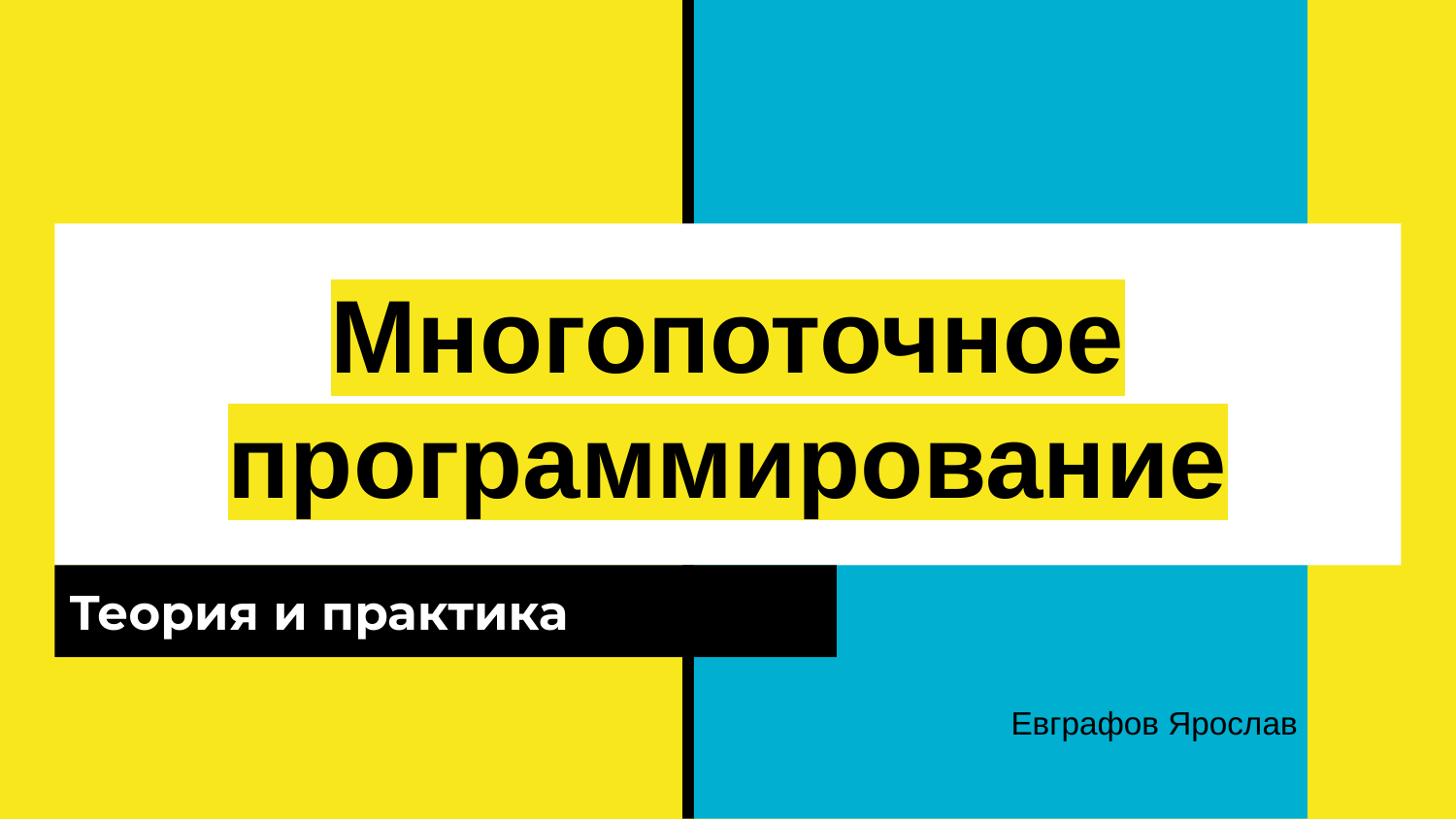

# Многопоточное программирование
Теория и практика
Евграфов Ярослав